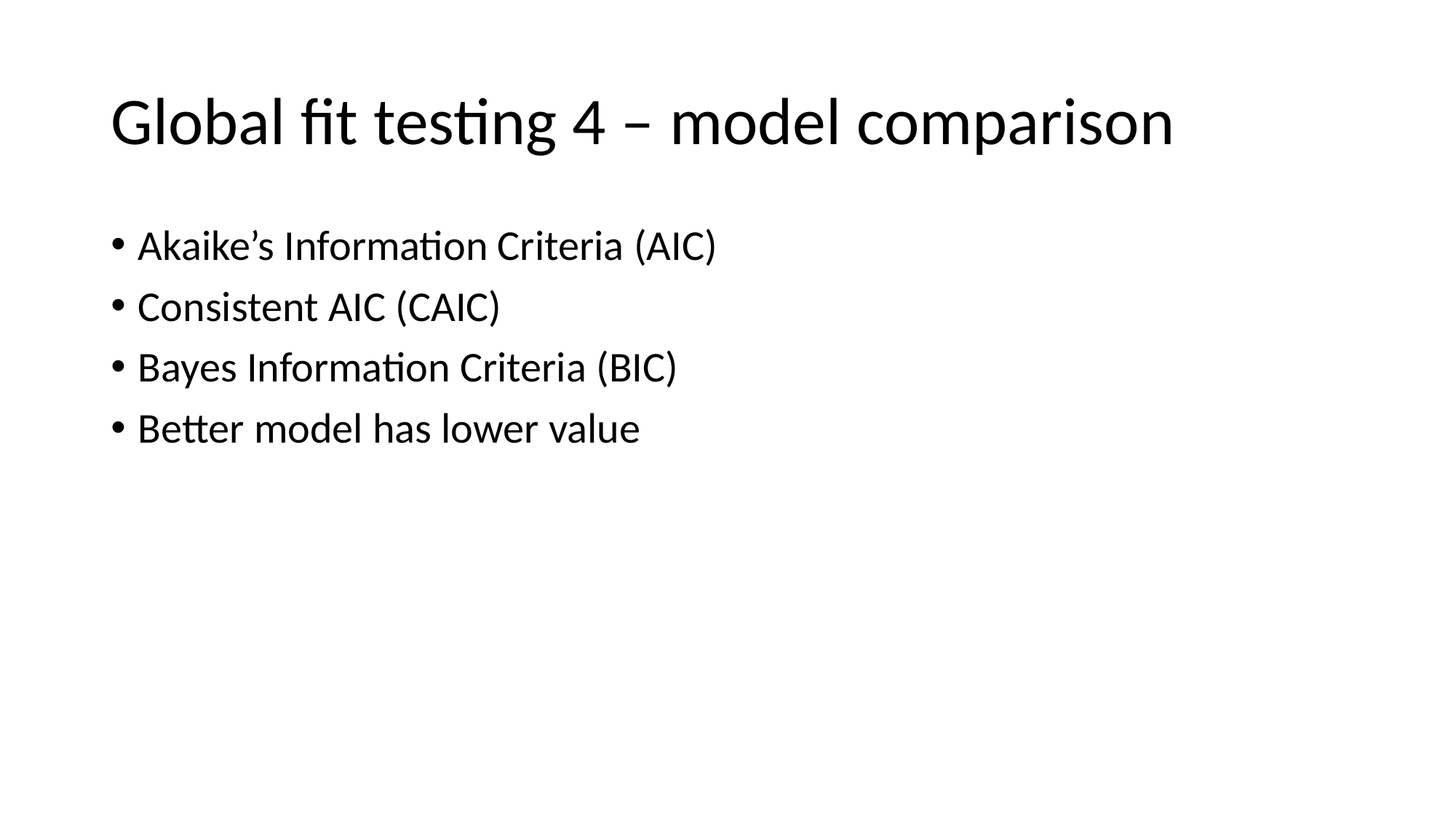

# Global fit testing 4 – model comparison
Akaike’s Information Criteria (AIC)
Consistent AIC (CAIC)
Bayes Information Criteria (BIC)
Better model has lower value